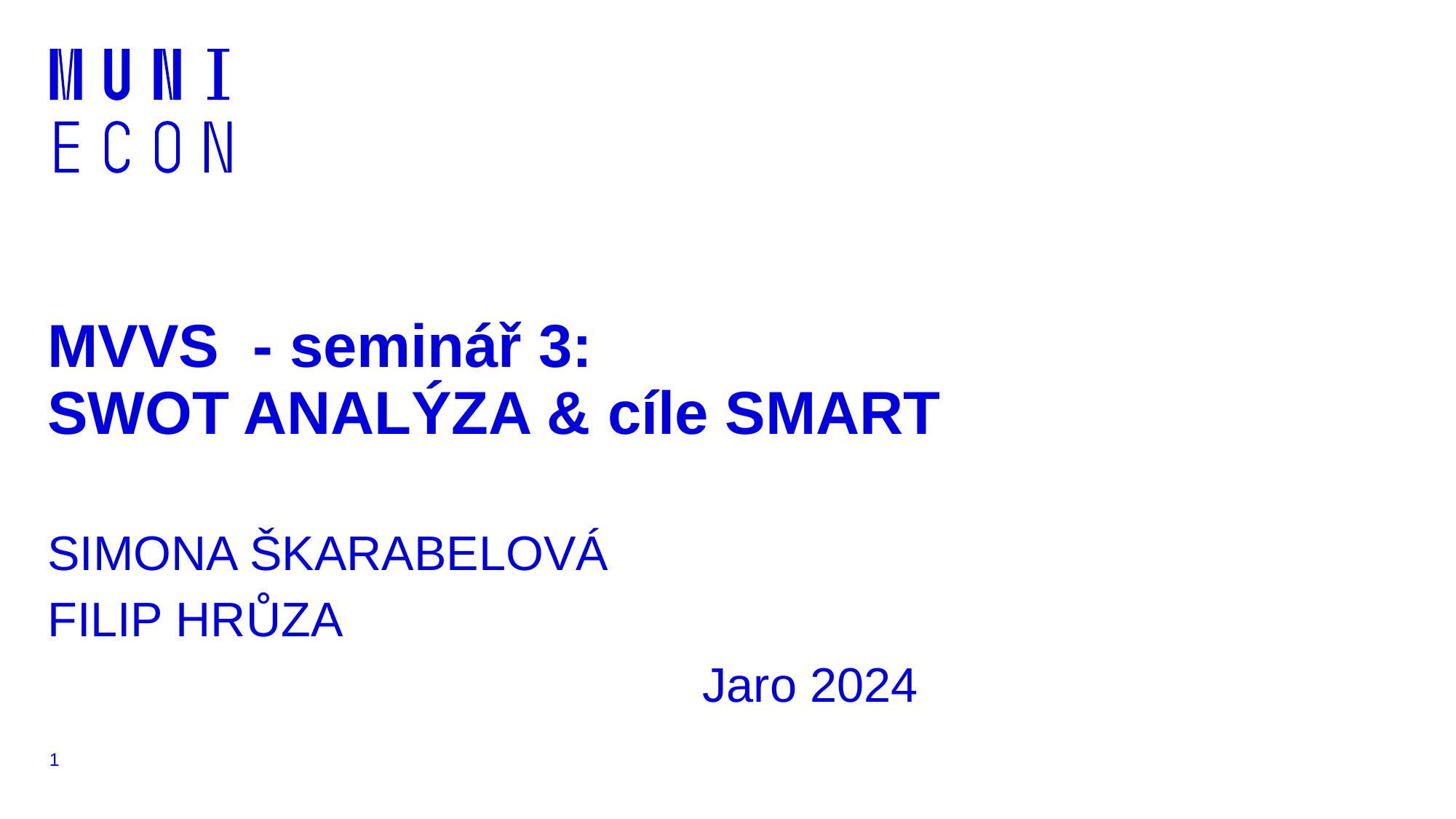

# MVVS  - seminář 3: SWOT ANALÝZA & cíle SMART SIMONA ŠKARABELOVÁ FILIP HRŮZA Jaro 2024
1